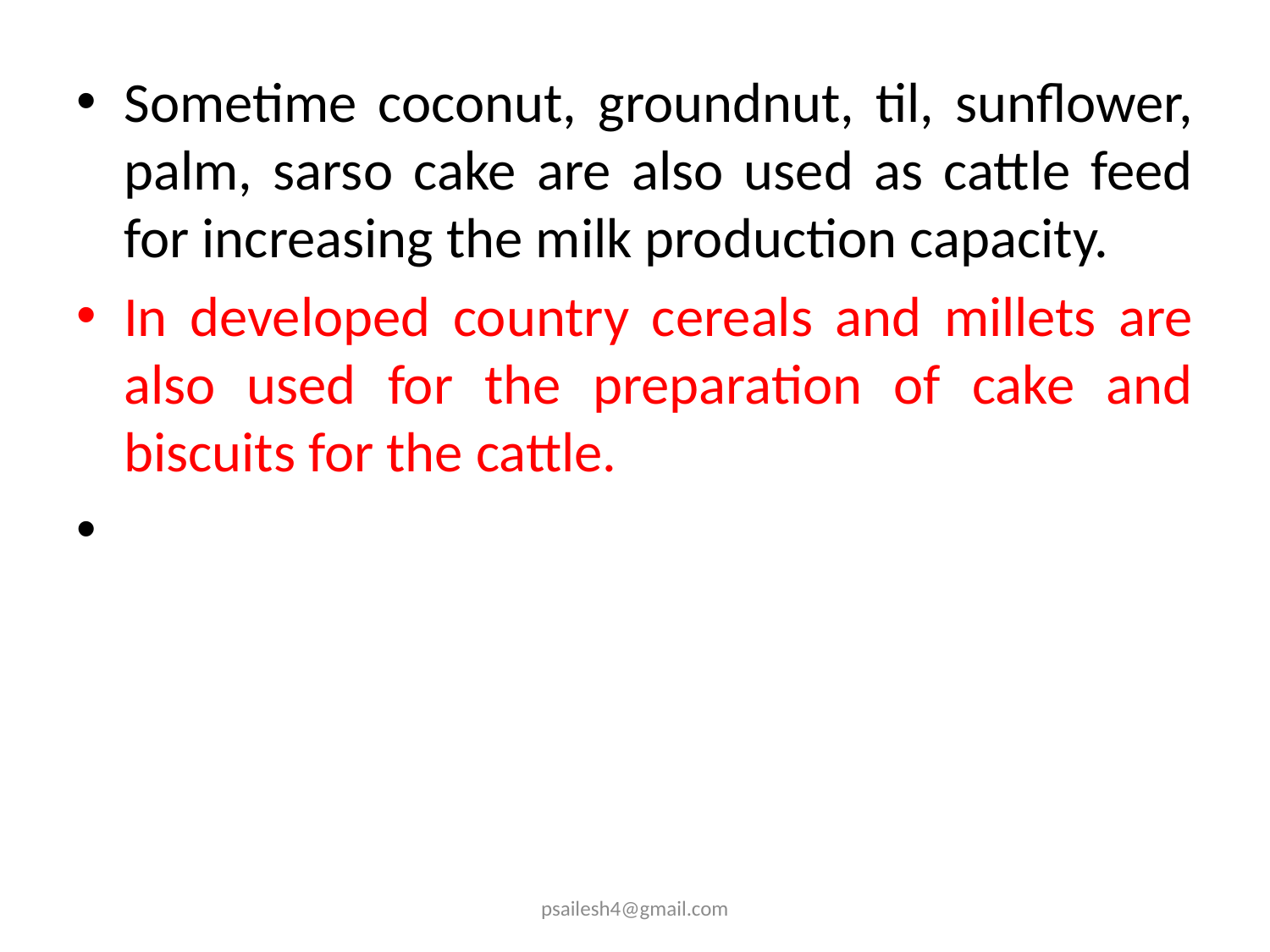

Sometime coconut, groundnut, til, sunflower, palm, sarso cake are also used as cattle feed for increasing the milk production capacity.
In developed country cereals and millets are also used for the preparation of cake and biscuits for the cattle.

psailesh4@gmail.com